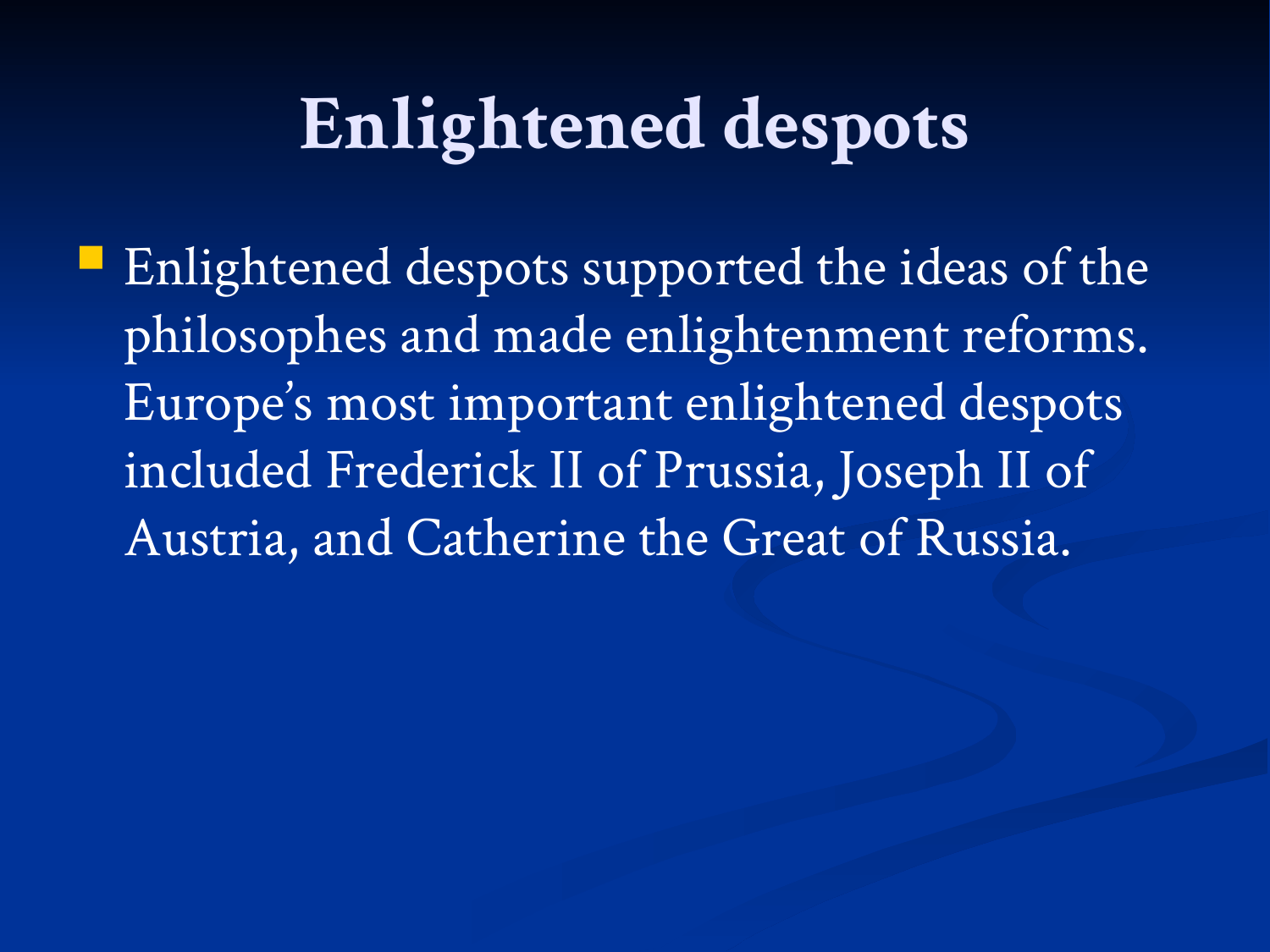

# Enlightened despots
Enlightened despots supported the ideas of the philosophes and made enlightenment reforms. Europe’s most important enlightened despots included Frederick II of Prussia, Joseph II of Austria, and Catherine the Great of Russia.